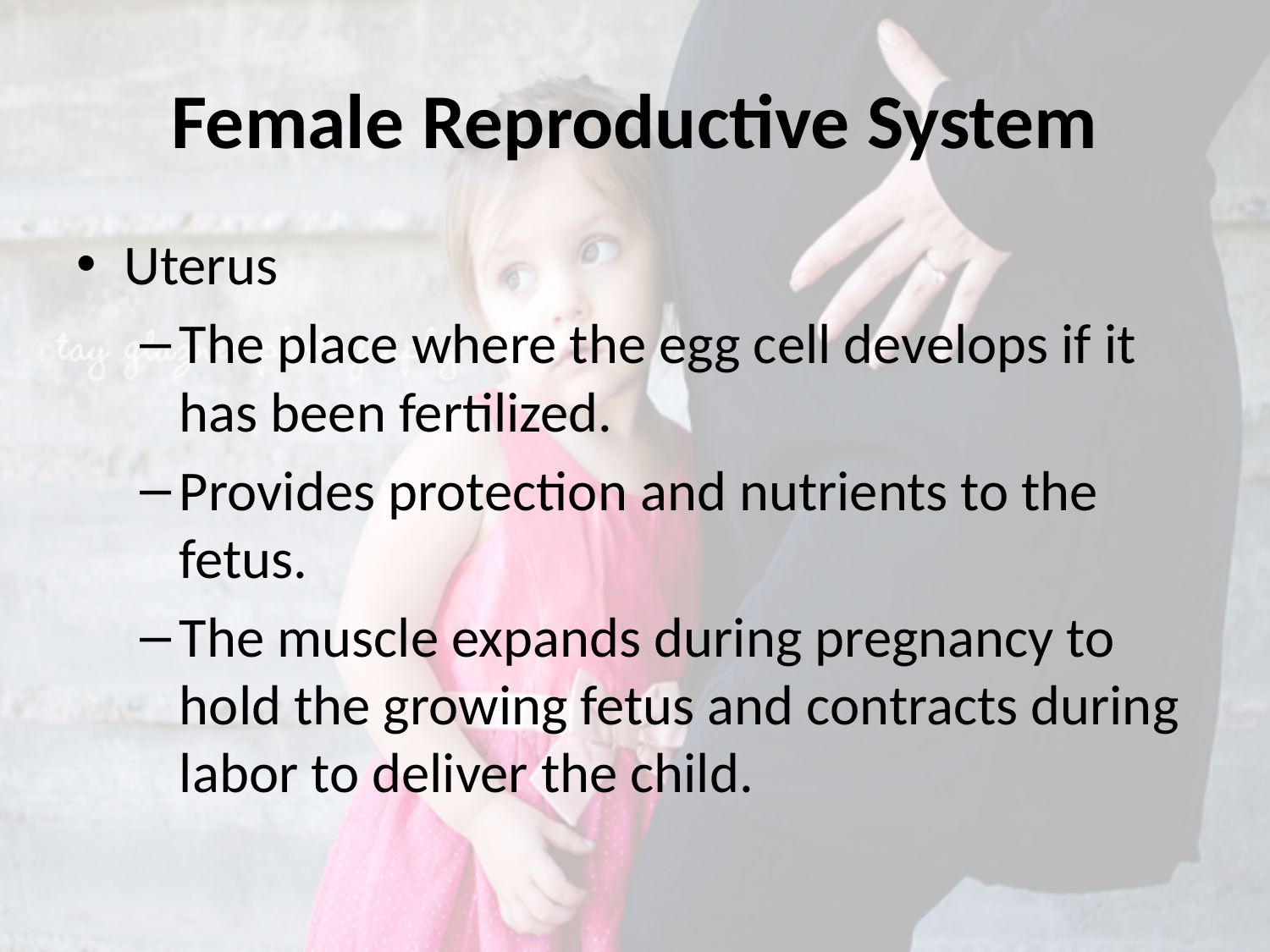

# Female Reproductive System
Uterus
The place where the egg cell develops if it has been fertilized.
Provides protection and nutrients to the fetus.
The muscle expands during pregnancy to hold the growing fetus and contracts during labor to deliver the child.